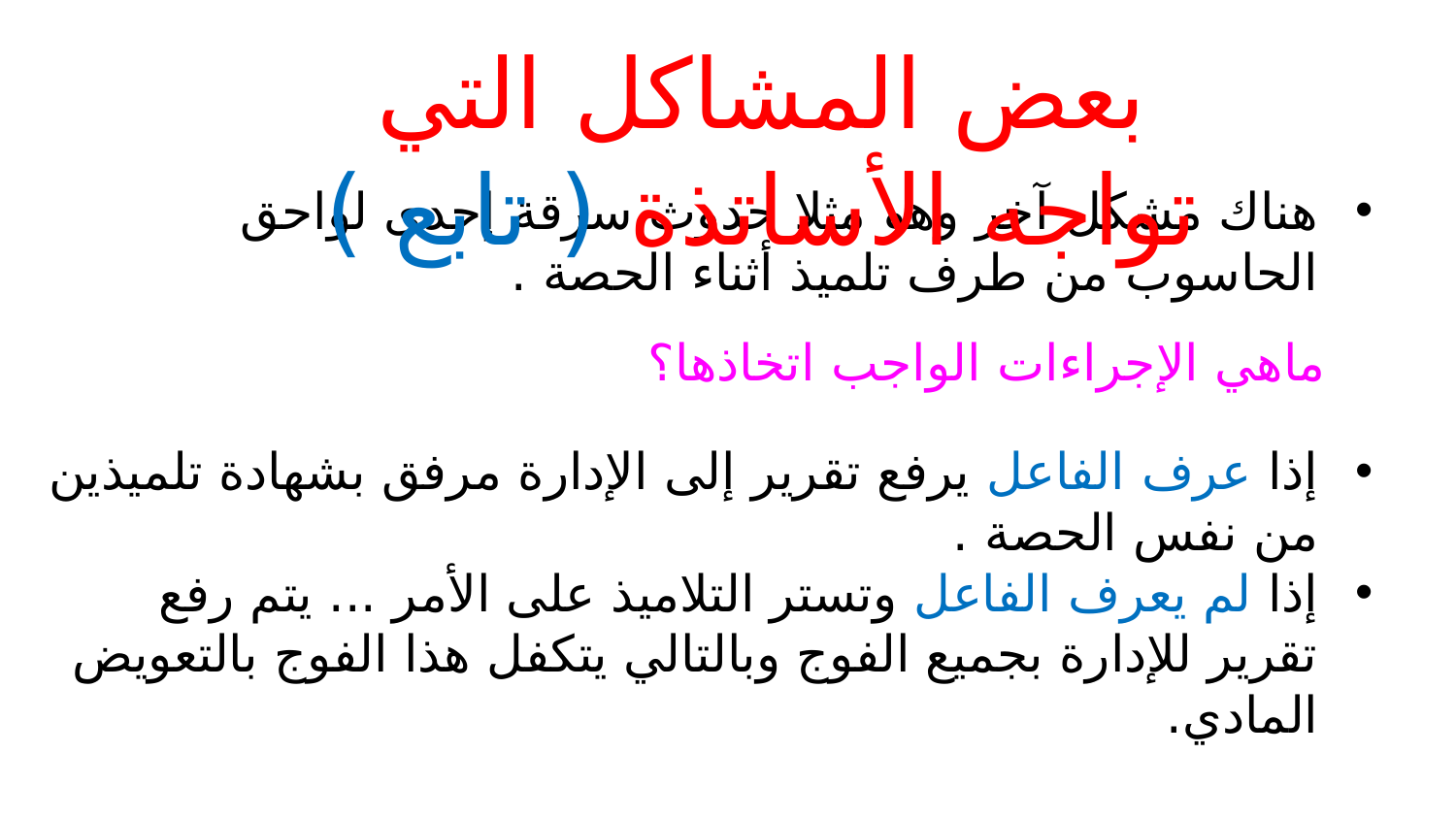

بعض المشاكل التي تواجه الأساتذة ( تابع )
هناك مشكل آخر وهو مثلا حدوث سرقة إحدى لواحق الحاسوب من طرف تلميذ أثناء الحصة .
ماهي الإجراءات الواجب اتخاذها؟

إذا عرف الفاعل يرفع تقرير إلى الإدارة مرفق بشهادة تلميذين من نفس الحصة .
إذا لم يعرف الفاعل وتستر التلاميذ على الأمر ... يتم رفع تقرير للإدارة بجميع الفوج وبالتالي يتكفل هذا الفوج بالتعويض المادي.